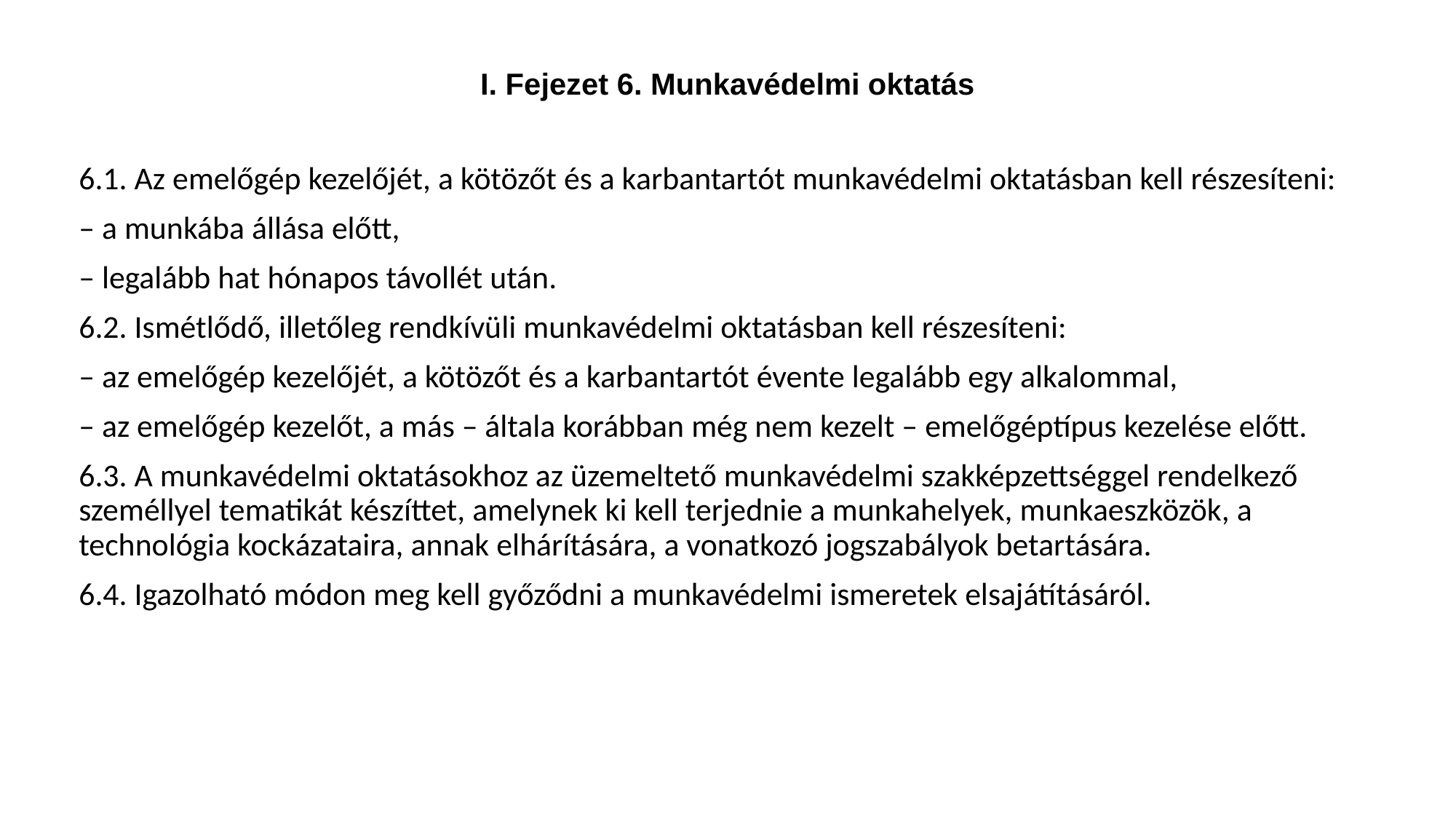

# I. Fejezet 6. Munkavédelmi oktatás
6.1. Az emelőgép kezelőjét, a kötözőt és a karbantartót munkavédelmi oktatásban kell részesíteni:
– a munkába állása előtt,
– legalább hat hónapos távollét után.
6.2. Ismétlődő, illetőleg rendkívüli munkavédelmi oktatásban kell részesíteni:
– az emelőgép kezelőjét, a kötözőt és a karbantartót évente legalább egy alkalommal,
– az emelőgép kezelőt, a más – általa korábban még nem kezelt – emelőgéptípus kezelése előtt.
6.3. A munkavédelmi oktatásokhoz az üzemeltető munkavédelmi szakképzettséggel rendelkező személlyel tematikát készíttet, amelynek ki kell terjednie a munkahelyek, munkaeszközök, a technológia kockázataira, annak elhárítására, a vonatkozó jogszabályok betartására.
6.4. Igazolható módon meg kell győződni a munkavédelmi ismeretek elsajátításáról.